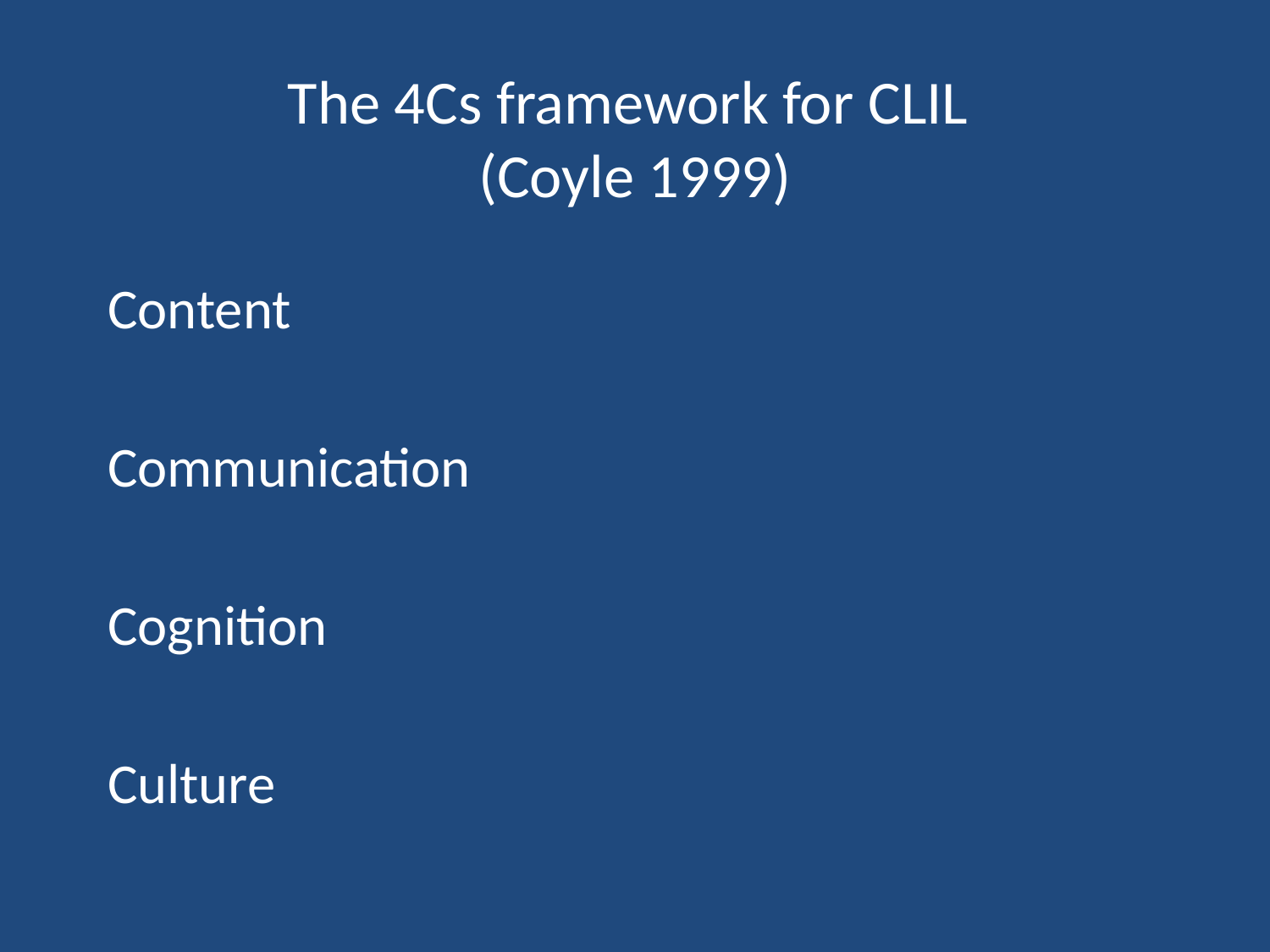

# The 4Cs framework for CLIL (Coyle 1999)
Content

Communication

Cognition

Culture